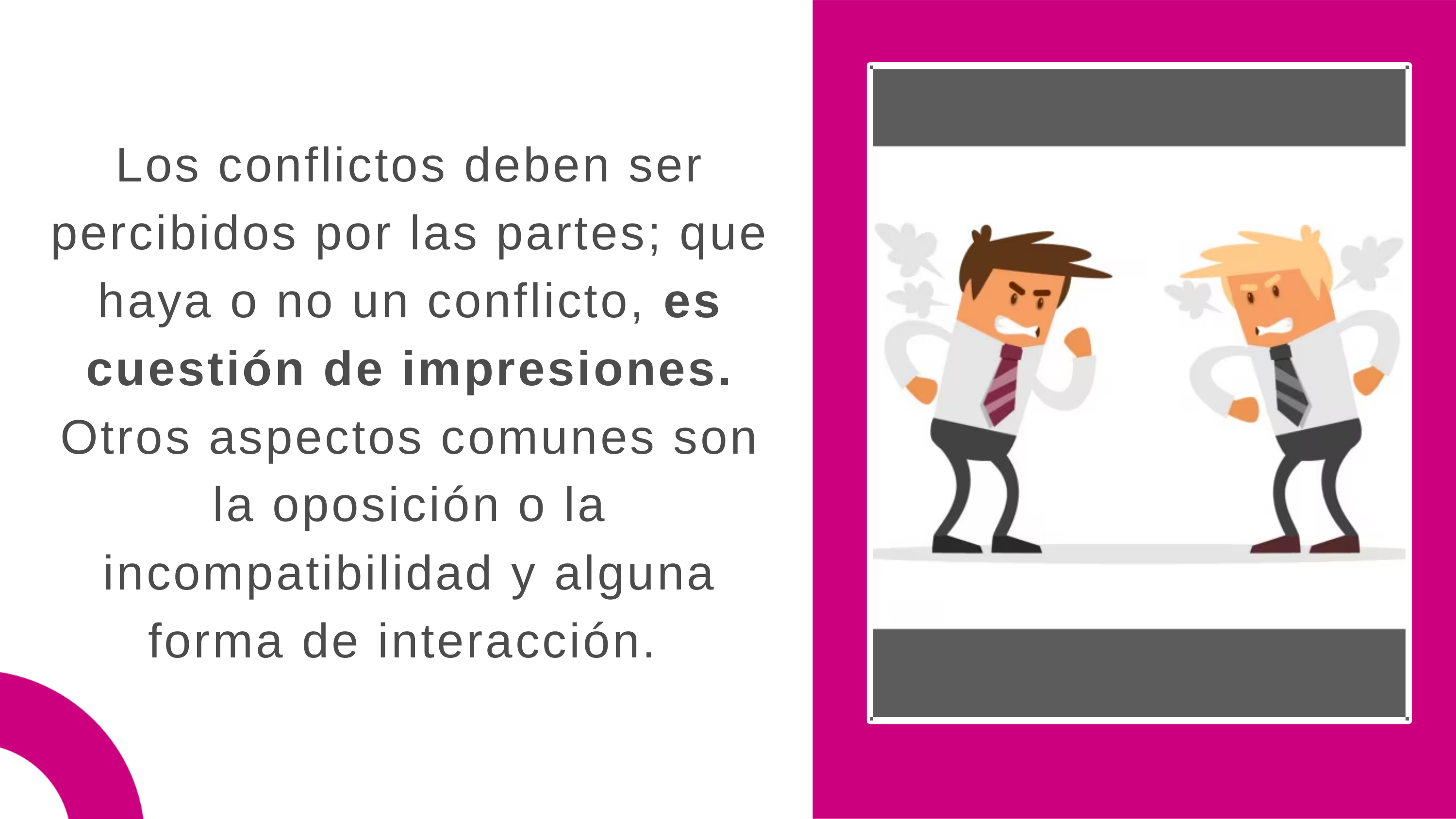

Los conflictos deben ser percibidos por las partes; que haya o no un conflicto, es cuestión de impresiones. Otros aspectos comunes son la oposición o la incompatibilidad y alguna forma de interacción.